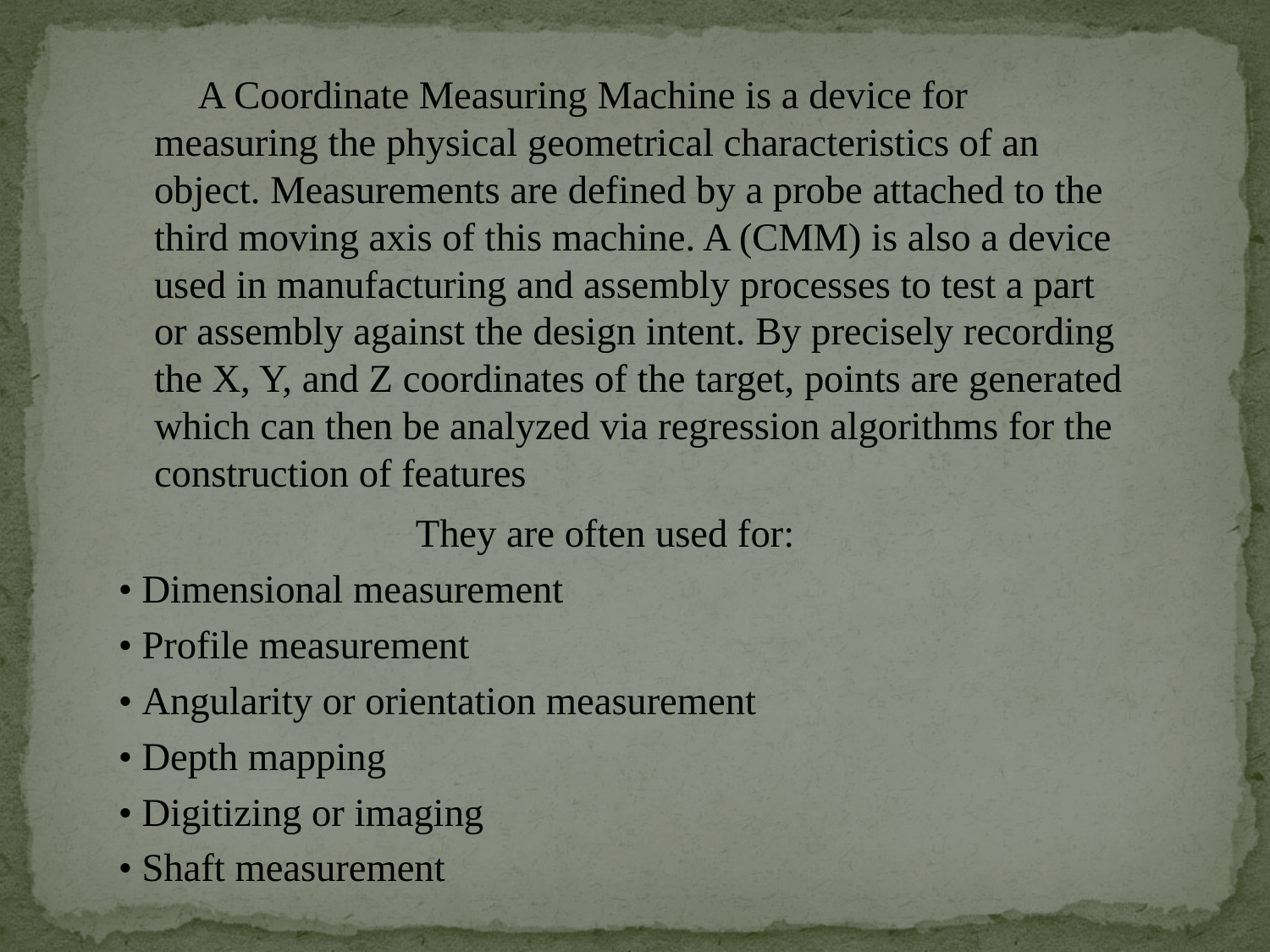

A Coordinate Measuring Machine is a device for measuring the physical geometrical characteristics of an object. Measurements are defined by a probe attached to the third moving axis of this machine. A (CMM) is also a device used in manufacturing and assembly processes to test a part or assembly against the design intent. By precisely recording the X, Y, and Z coordinates of the target, points are generated which can then be analyzed via regression algorithms for the construction of features
                           They are often used for:
• Dimensional measurement
• Profile measurement
• Angularity or orientation measurement
• Depth mapping
• Digitizing or imaging
• Shaft measurement